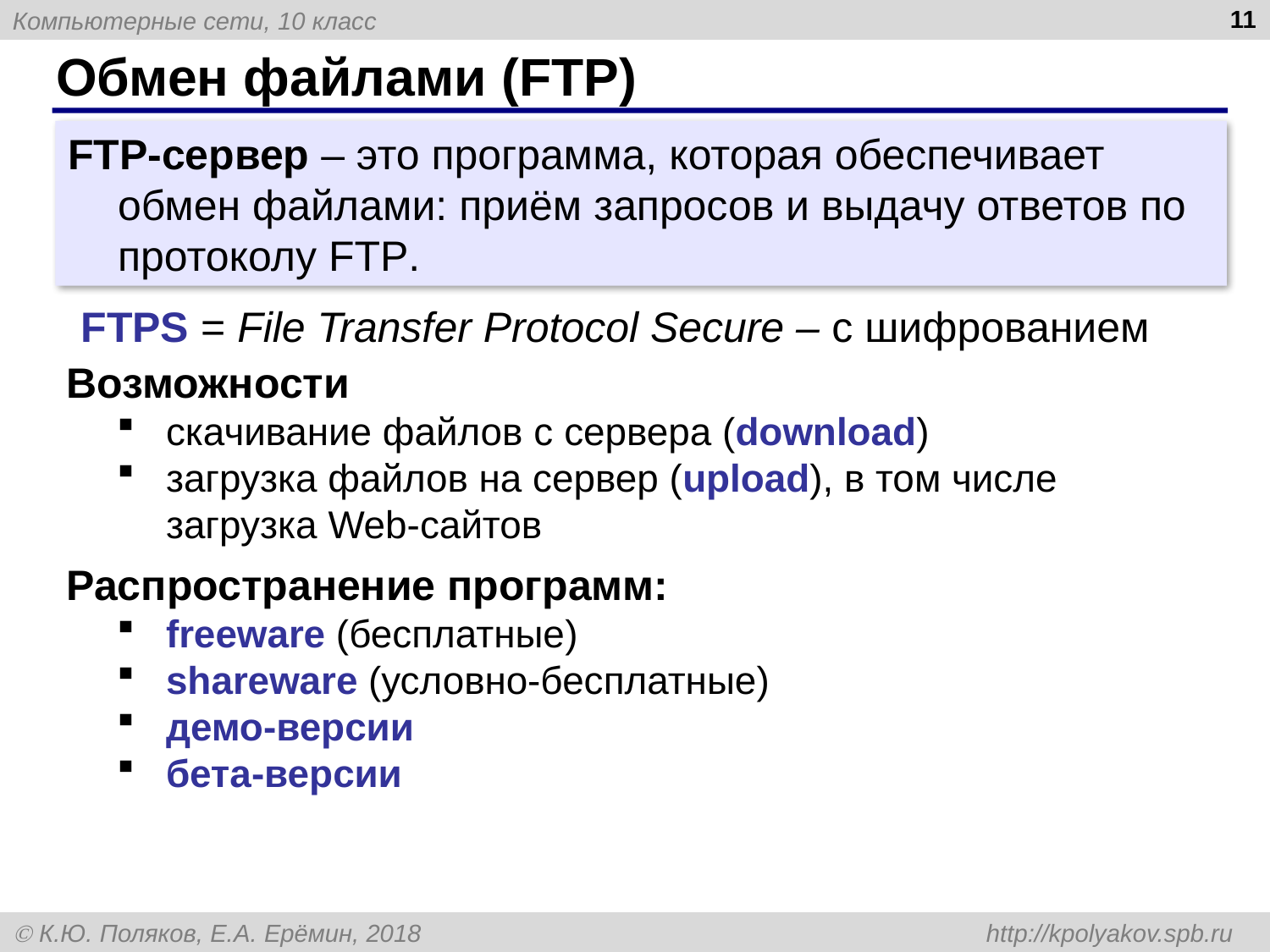

11
# Обмен файлами (FTP)
FTP-сервер – это программа, которая обеспечивает обмен файлами: приём запросов и выдачу ответов по протоколу FTP.
FTPS = File Transfer Protocol Secure – c шифрованием
Возможности
скачивание файлов c сервера (download)
загрузка файлов на сервер (upload), в том числе загрузка Web-сайтов
Распространение программ:
freeware (бесплатные)
shareware (условно-бесплатные)
демо-версии
бета-версии